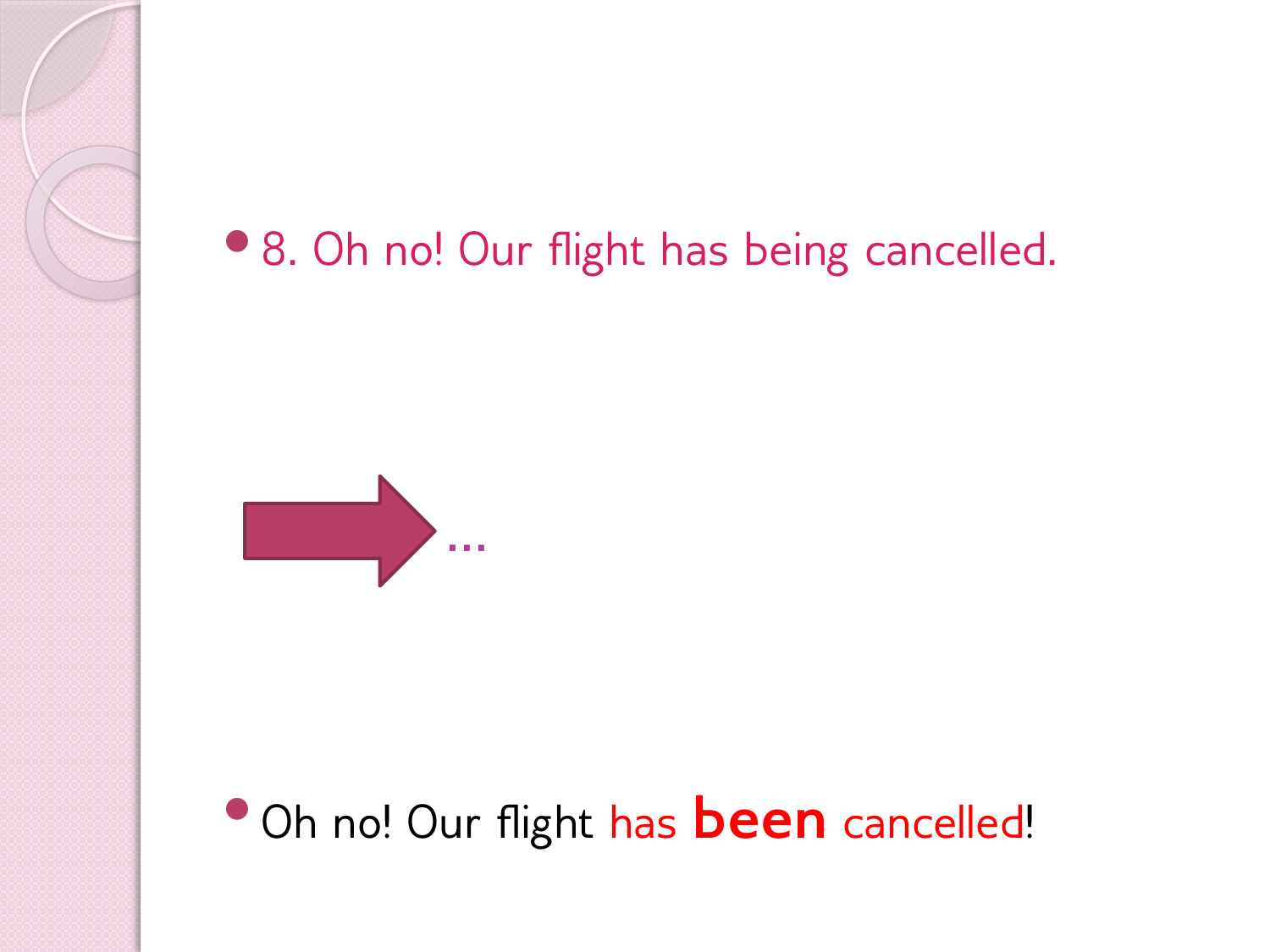

#
8. Oh no! Our flight has being cancelled.

…

Oh no! Our flight has been cancelled!